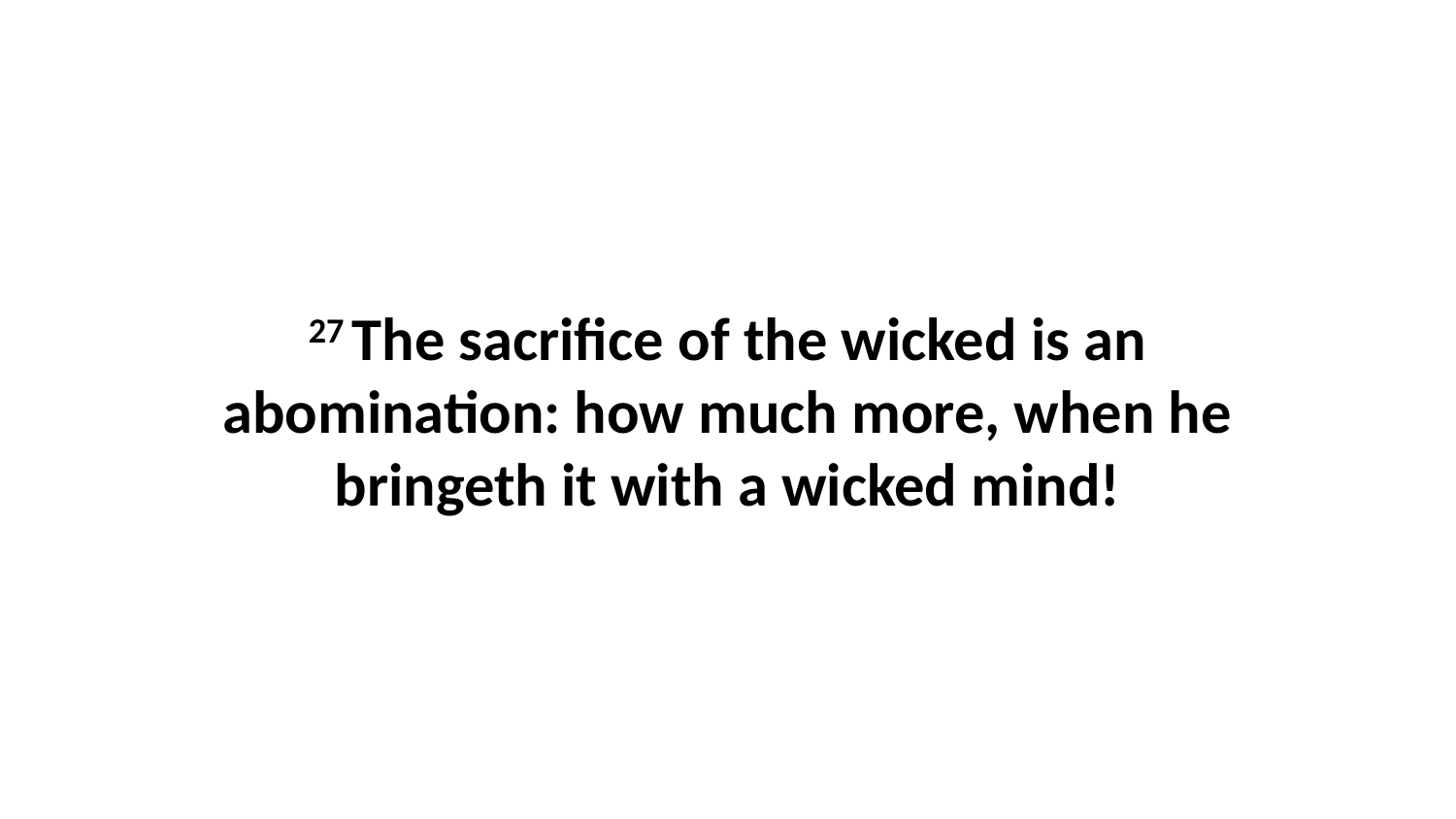

27 The sacrifice of the wicked is an abomination: how much more, when he bringeth it with a wicked mind!